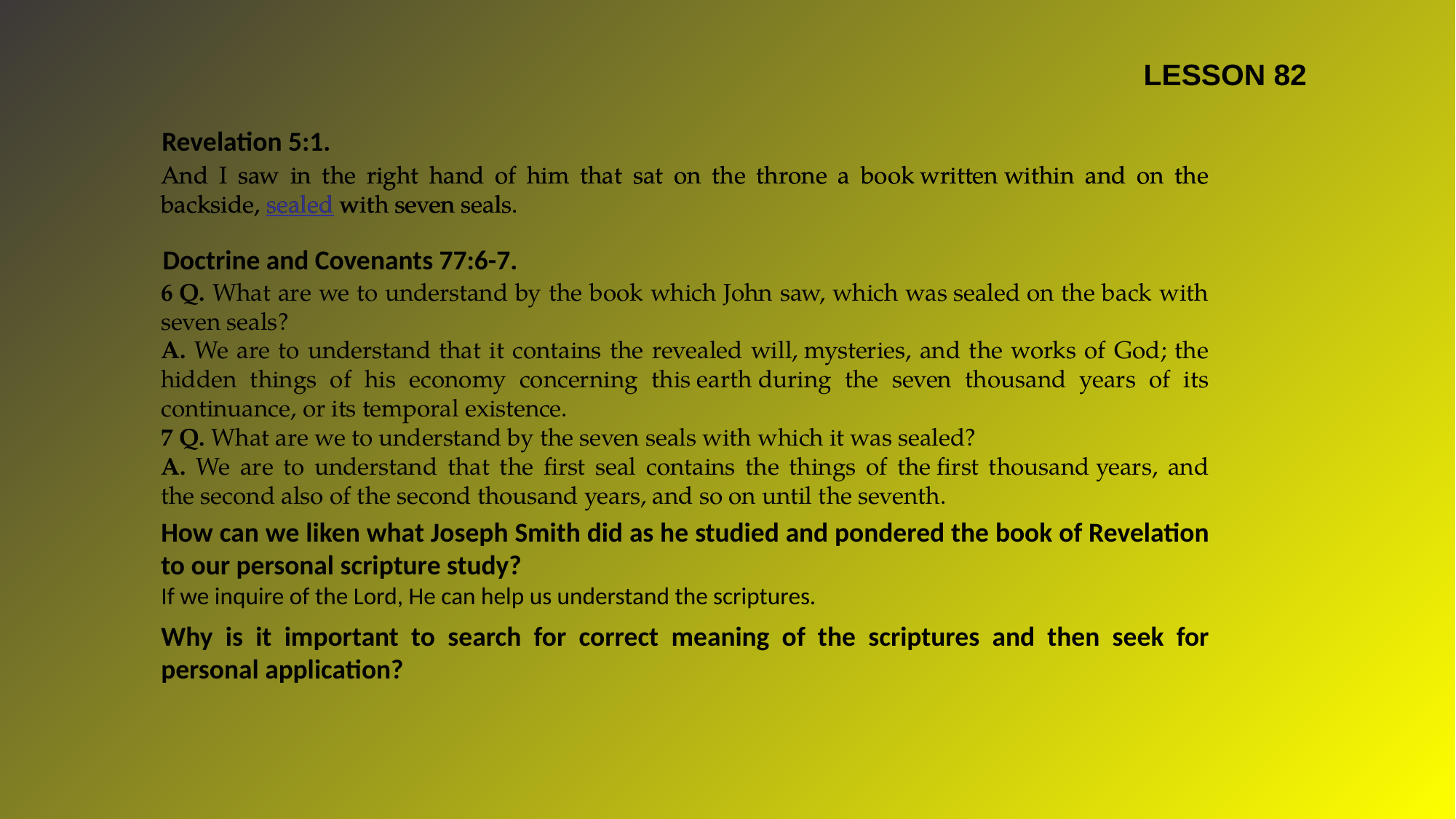

LESSON 82
Revelation 5:1.
And I saw in the right hand of him that sat on the throne a book written within and on the backside, sealed with seven seals.
And I saw in the right hand of him that sat on the throne a book written within and on the backside, sealed with seven seals.
Doctrine and Covenants 77:6-7.
6 Q. What are we to understand by the book which John saw, which was sealed on the back with seven seals?
A. We are to understand that it contains the revealed will, mysteries, and the works of God; the hidden things of his economy concerning this earth during the seven thousand years of its continuance, or its temporal existence.
7 Q. What are we to understand by the seven seals with which it was sealed?
A. We are to understand that the first seal contains the things of the first thousand years, and the second also of the second thousand years, and so on until the seventh.
How can we liken what Joseph Smith did as he studied and pondered the book of Revelation to our personal scripture study?
If we inquire of the Lord, He can help us understand the scriptures.
Why is it important to search for correct meaning of the scriptures and then seek for personal application?